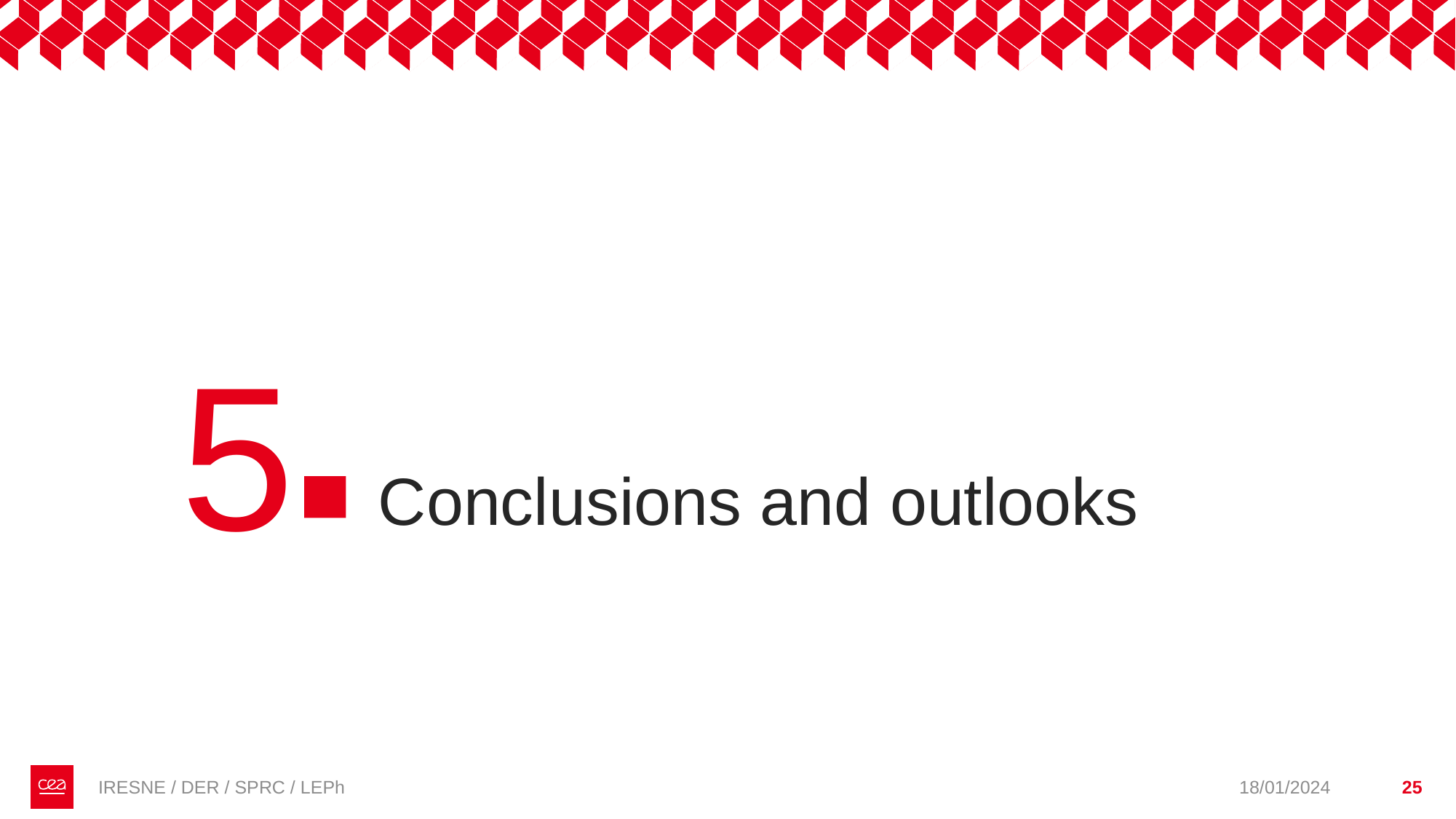

5
# Conclusions and outlooks

IRESNE / DER / SPRC / LEPh
18/01/2024
25